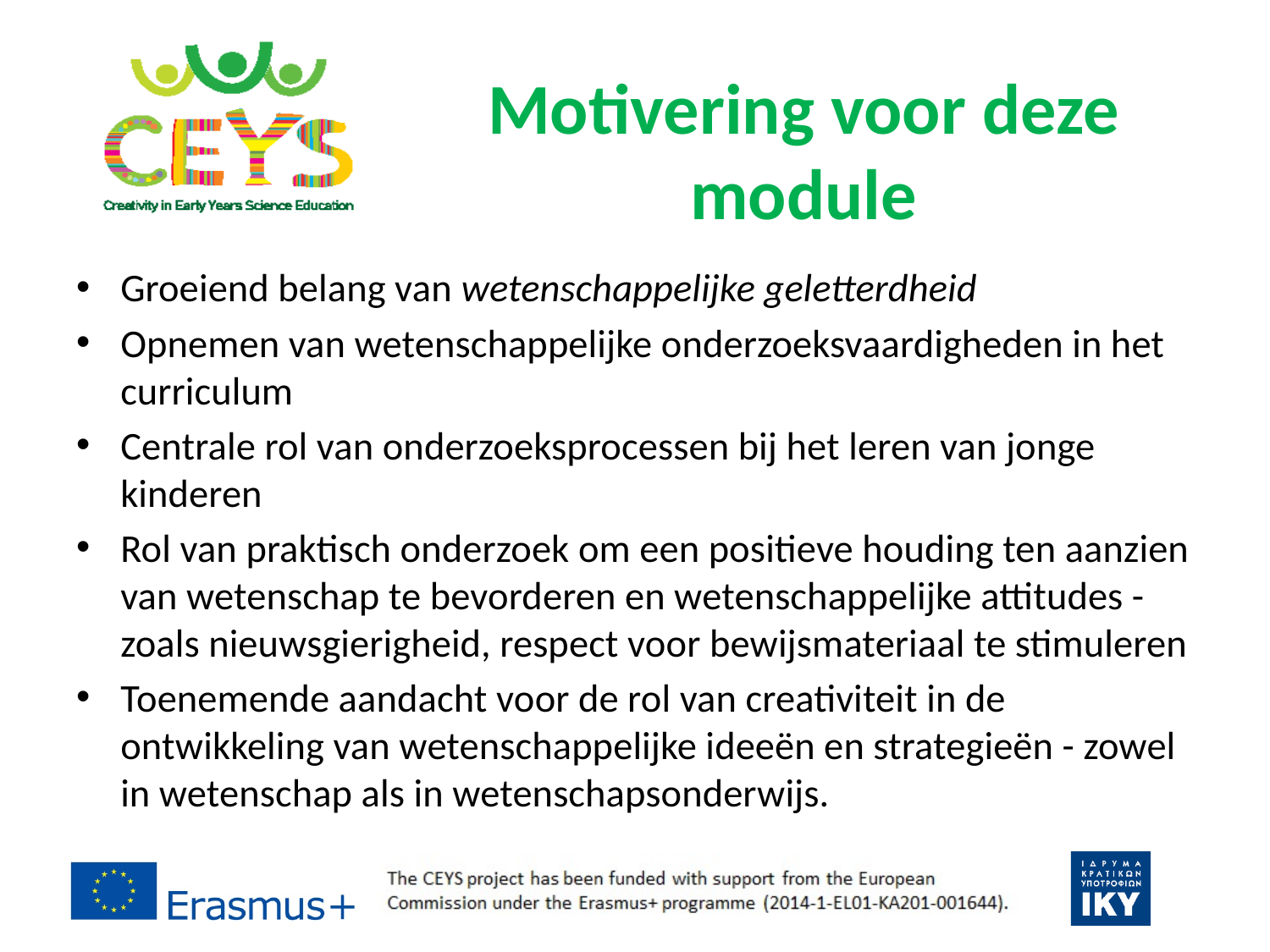

# Motivering voor deze module
Groeiend belang van wetenschappelijke geletterdheid
Opnemen van wetenschappelijke onderzoeksvaardigheden in het curriculum
Centrale rol van onderzoeksprocessen bij het leren van jonge kinderen
Rol van praktisch onderzoek om een positieve houding ten aanzien van wetenschap te bevorderen en wetenschappelijke attitudes - zoals nieuwsgierigheid, respect voor bewijsmateriaal te stimuleren
Toenemende aandacht voor de rol van creativiteit in de ontwikkeling van wetenschappelijke ideeën en strategieën - zowel in wetenschap als in wetenschapsonderwijs.